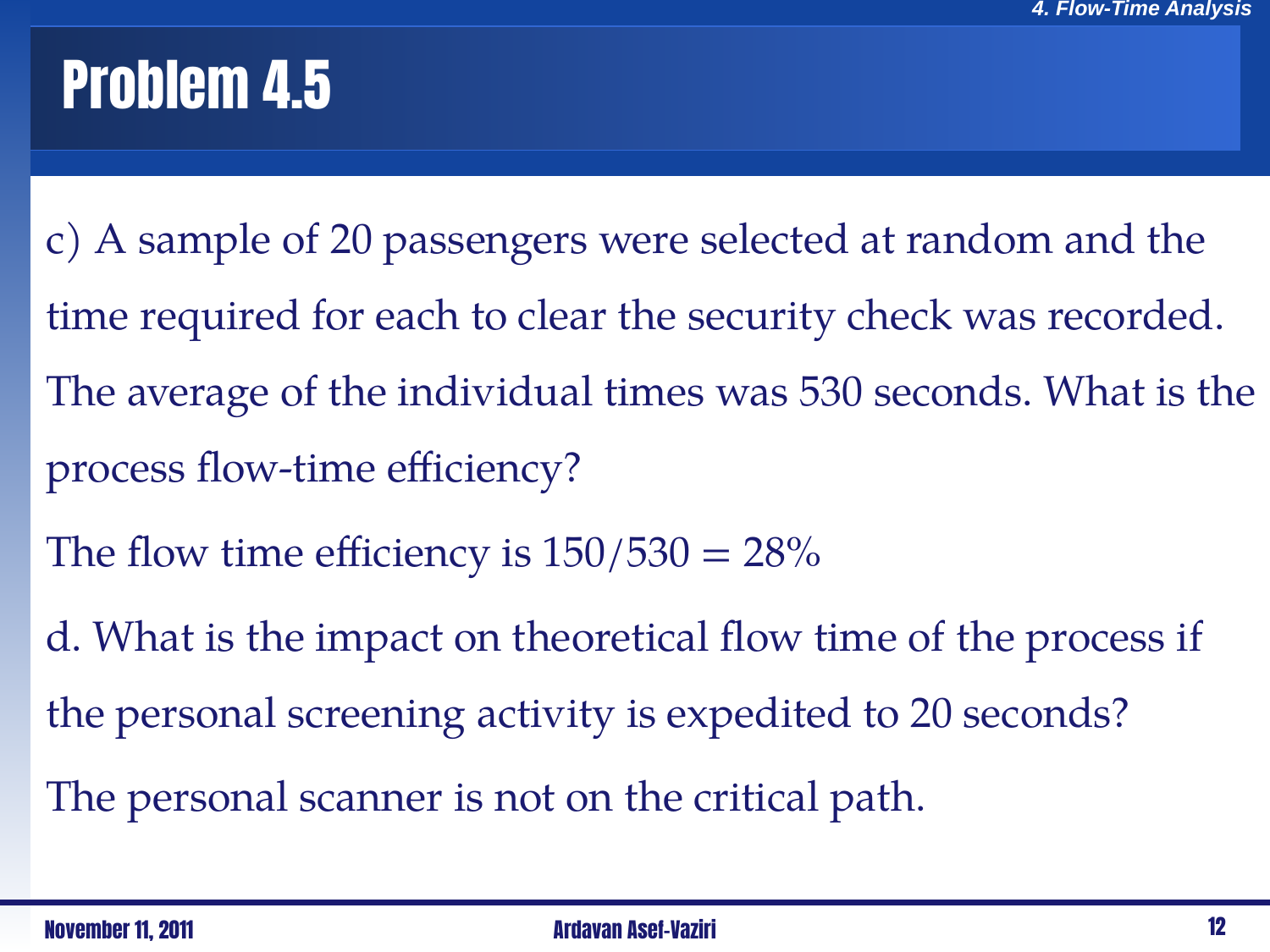

# Problem 4.5
c) A sample of 20 passengers were selected at random and the time required for each to clear the security check was recorded. The average of the individual times was 530 seconds. What is the process flow-time efficiency?
The flow time efficiency is 150/530 = 28%
d. What is the impact on theoretical flow time of the process if the personal screening activity is expedited to 20 seconds?
The personal scanner is not on the critical path.

November 11, 2011
Ardavan Asef-Vaziri
12